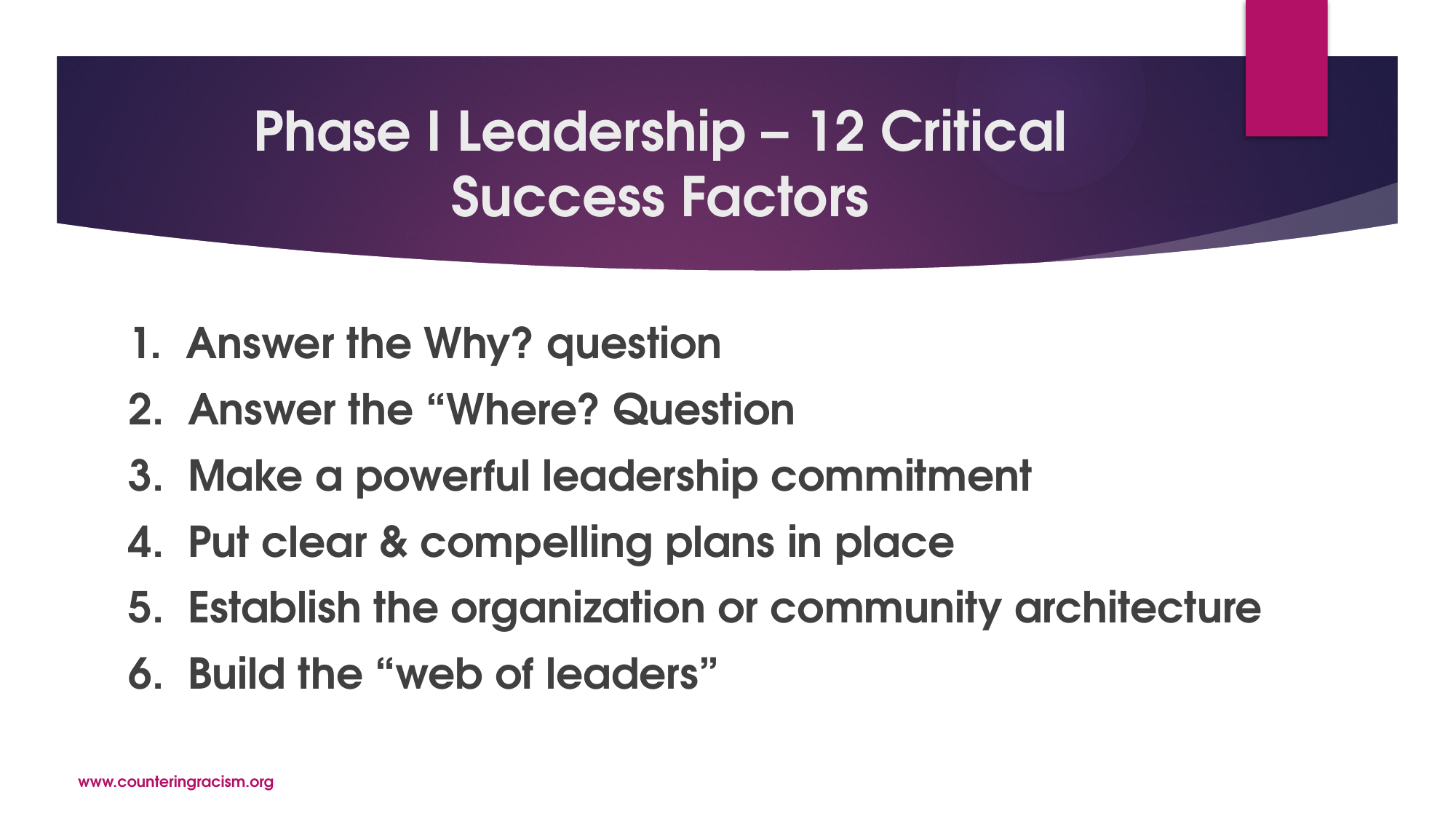

# Phase I Leadership – 12 Critical Success Factors
1.  Answer the Why? question
2.  Answer the “Where? Question
3.  Make a powerful leadership commitment
4.  Put clear & compelling plans in place
5.  Establish the organization or community architecture
6.  Build the “web of leaders”

www.counteringracism.org